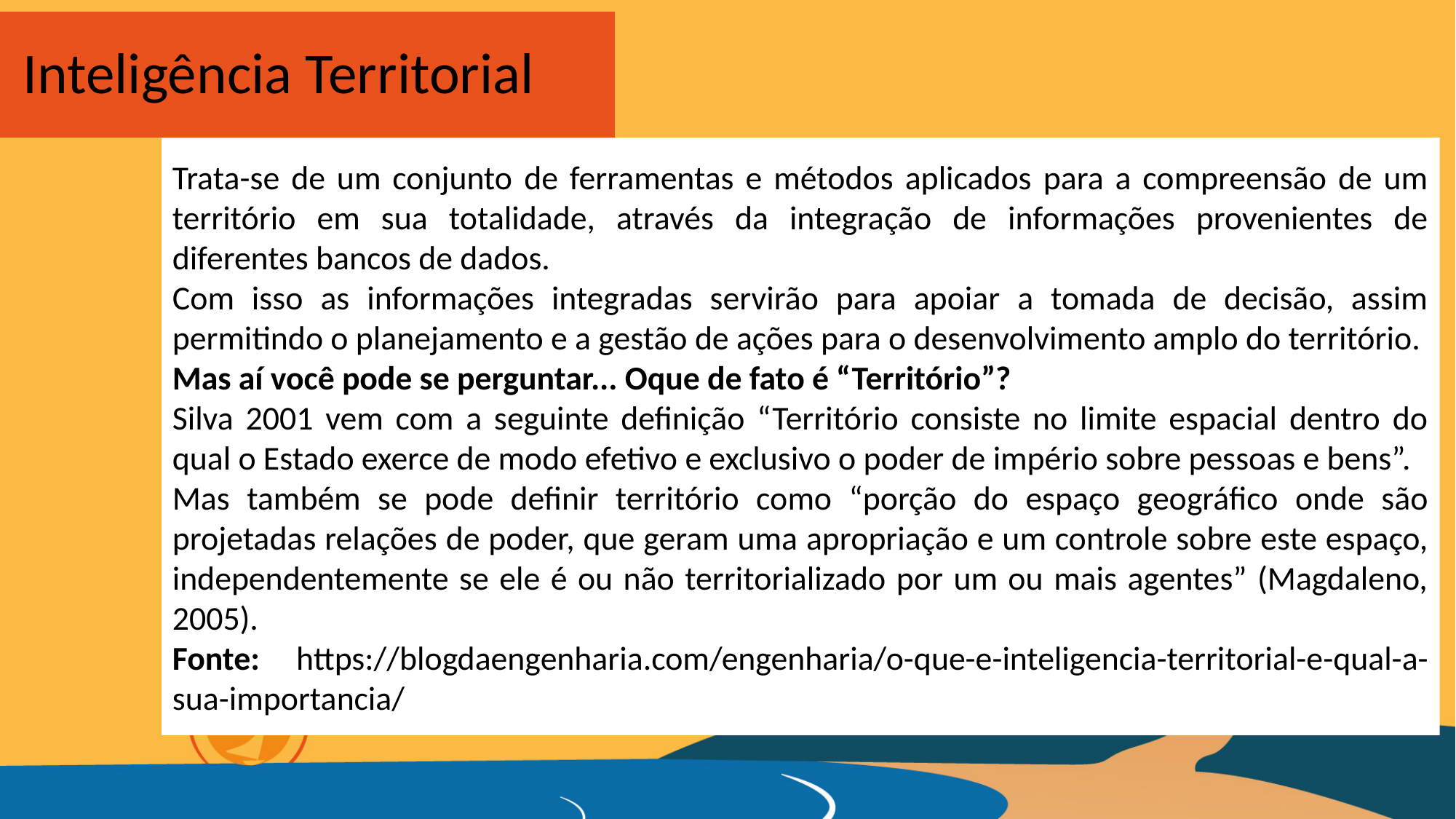

# Inteligência Territorial
Trata-se de um conjunto de ferramentas e métodos aplicados para a compreensão de um território em sua totalidade, através da integração de informações provenientes de diferentes bancos de dados.
Com isso as informações integradas servirão para apoiar a tomada de decisão, assim permitindo o planejamento e a gestão de ações para o desenvolvimento amplo do território.
Mas aí você pode se perguntar... Oque de fato é “Território”?
Silva 2001 vem com a seguinte definição “Território consiste no limite espacial dentro do qual o Estado exerce de modo efetivo e exclusivo o poder de império sobre pessoas e bens”.
Mas também se pode definir território como “porção do espaço geográfico onde são projetadas relações de poder, que geram uma apropriação e um controle sobre este espaço, independentemente se ele é ou não territorializado por um ou mais agentes” (Magdaleno, 2005).
Fonte: https://blogdaengenharia.com/engenharia/o-que-e-inteligencia-territorial-e-qual-a-sua-importancia/